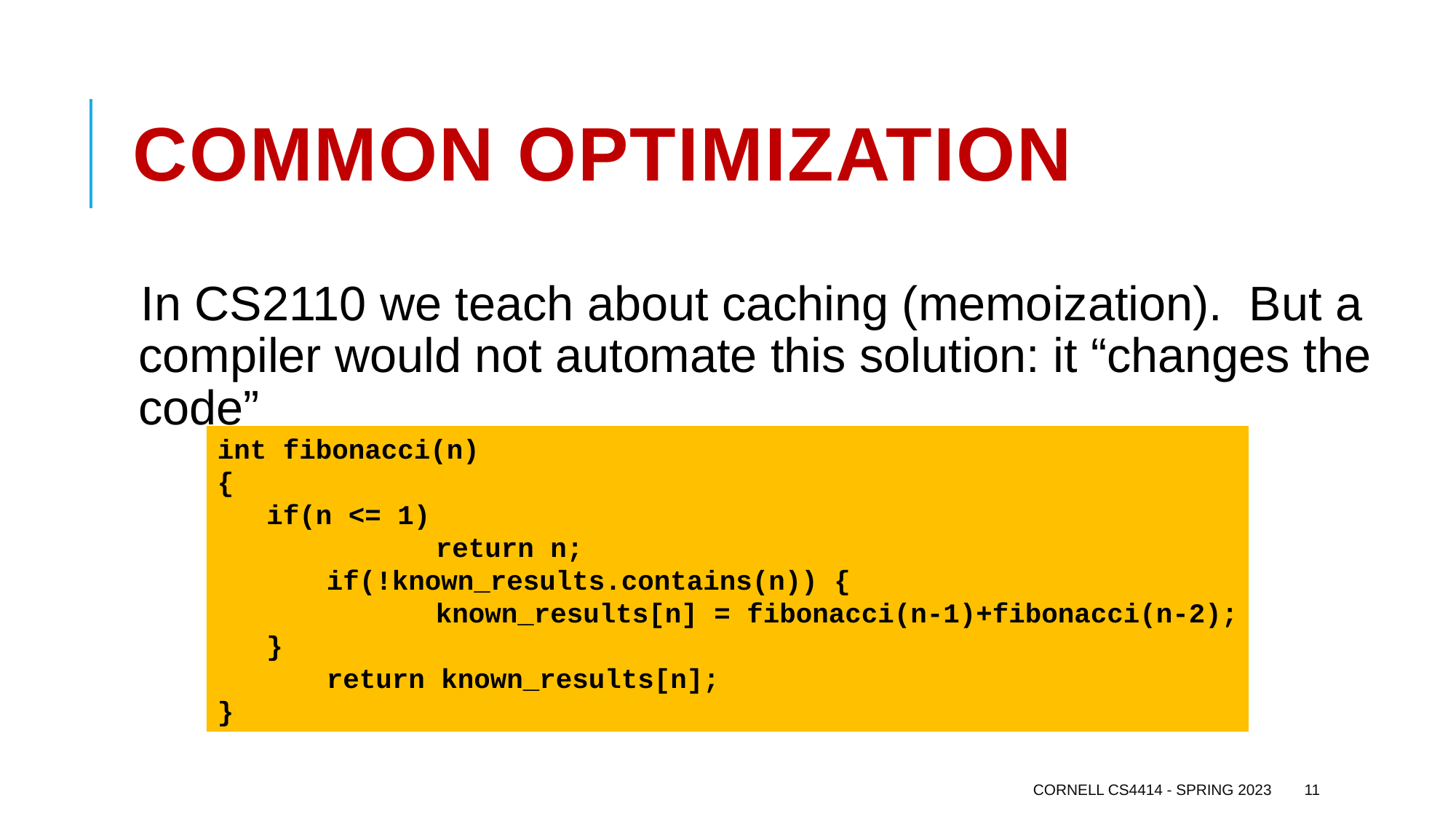

# Common optimization
In CS2110 we teach about caching (memoization).  But a compiler would not automate this solution: it “changes the code”

int fibonacci(n)
{
   if(n <= 1)
		return n;
	if(!known_results.contains(n)) {
		known_results[n] = fibonacci(n-1)+fibonacci(n-2);
   }
	return known_results[n];
}
Cornell CS4414 - Spring 2023
11